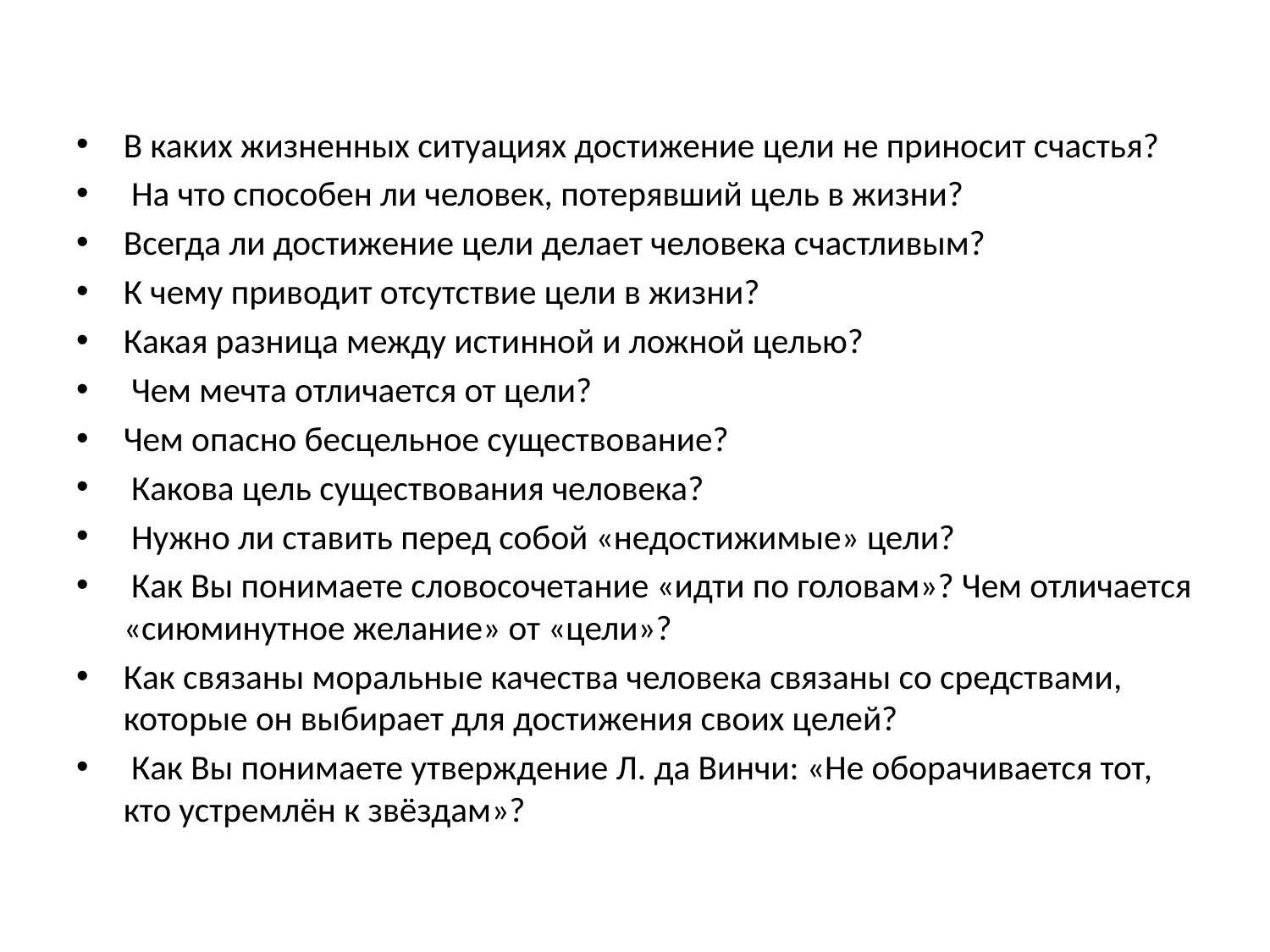

#
В каких жизненных ситуациях достижение цели не приносит счастья?
 На что способен ли человек, потерявший цель в жизни?
Всегда ли достижение цели делает человека счастливым?
К чему приводит отсутствие цели в жизни?
Какая разница между истинной и ложной целью?
 Чем мечта отличается от цели?
Чем опасно бесцельное существование?
 Какова цель существования человека?
 Нужно ли ставить перед собой «недостижимые» цели?
 Как Вы понимаете словосочетание «идти по головам»? Чем отличается «сиюминутное желание» от «цели»?
Как связаны моральные качества человека связаны со средствами, которые он выбирает для достижения своих целей?
 Как Вы понимаете утверждение Л. да Винчи: «Не оборачивается тот, кто устремлён к звёздам»?